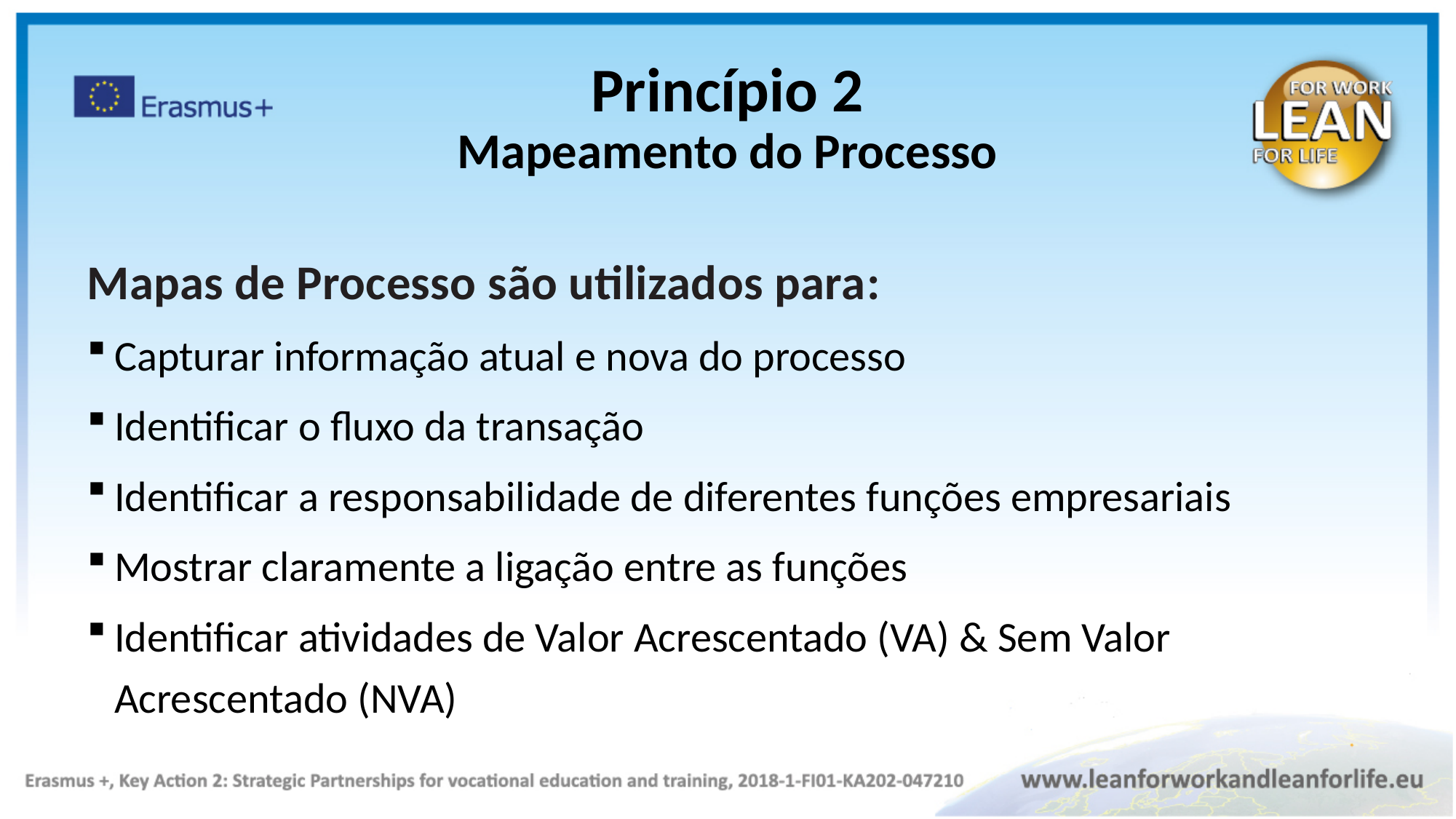

Princípio 2
Mapeamento do Processo
Mapas de Processo são utilizados para:
Capturar informação atual e nova do processo
Identificar o fluxo da transação
Identificar a responsabilidade de diferentes funções empresariais
Mostrar claramente a ligação entre as funções
Identificar atividades de Valor Acrescentado (VA) & Sem Valor Acrescentado (NVA)